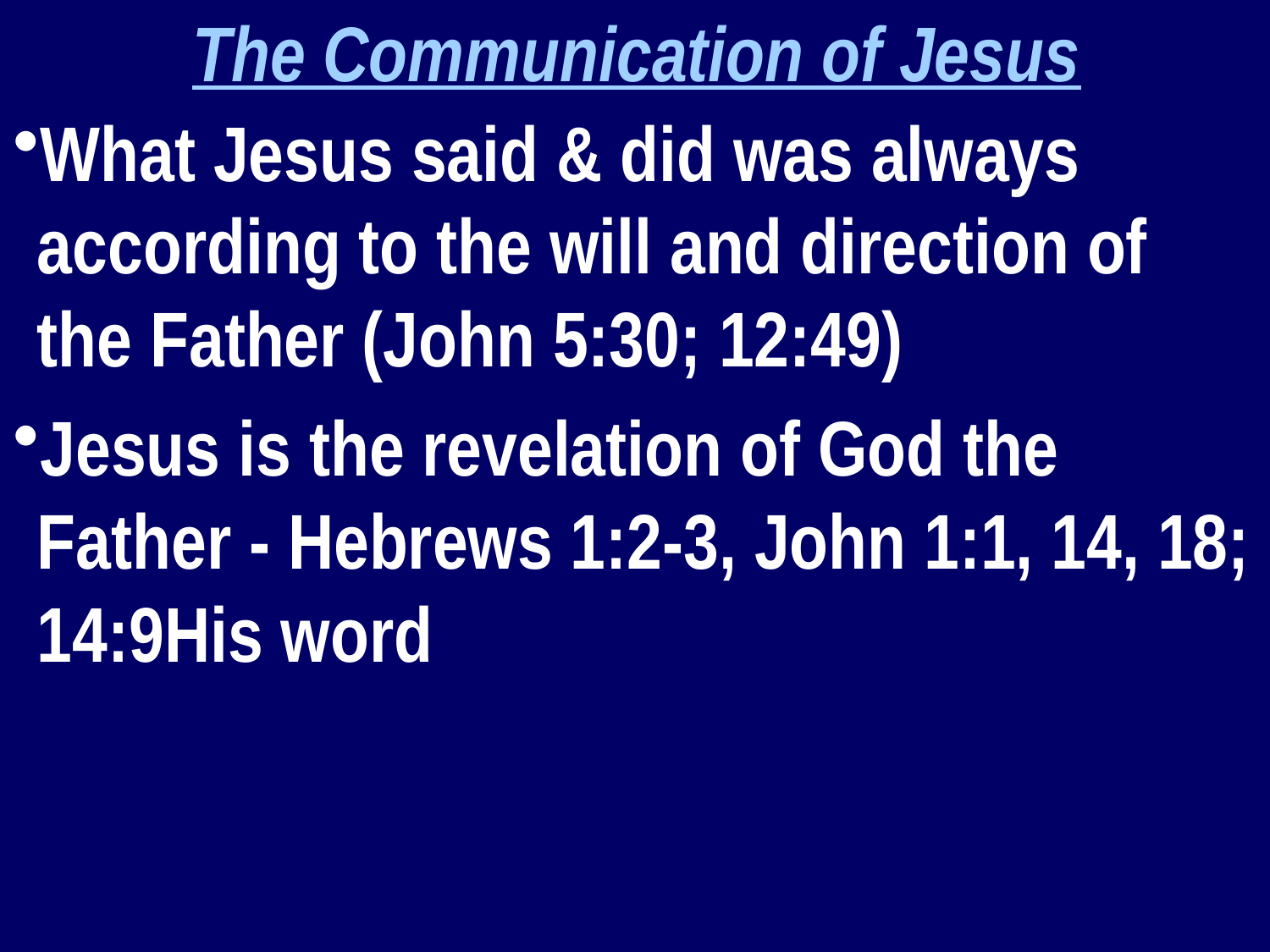

The Communication of Jesus
What Jesus said & did was always according to the will and direction of the Father (John 5:30; 12:49)
Jesus is the revelation of God the Father - Hebrews 1:2-3, John 1:1, 14, 18; 14:9His word